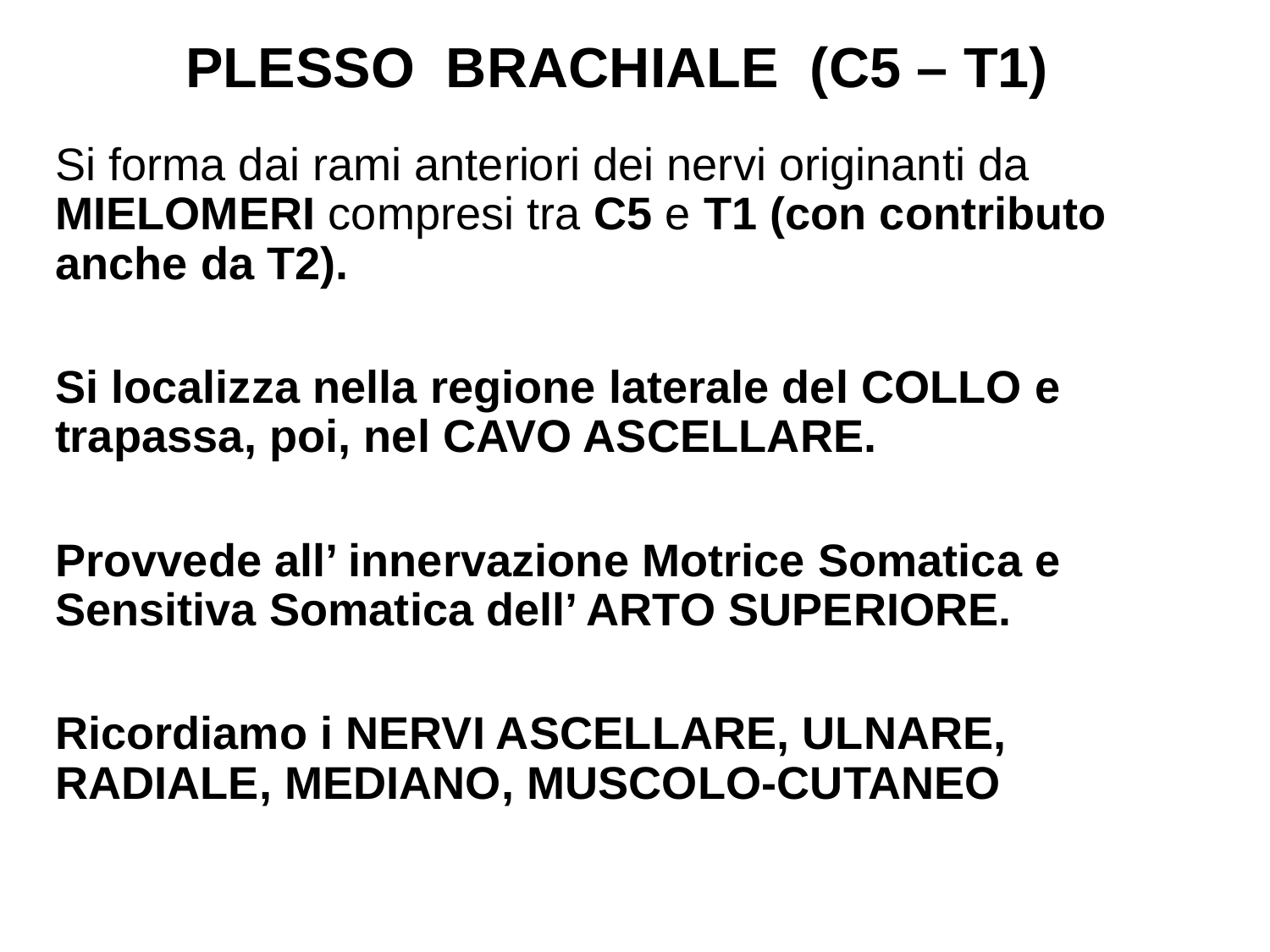

PLESSO  BRACHIALE  (C5 – T1)
Si forma dai rami anteriori dei nervi originanti da  MIELOMERI compresi tra C5 e T1 (con contributo anche da T2).

Si localizza nella regione laterale del COLLO e trapassa, poi, nel CAVO ASCELLARE.

Provvede all’ innervazione Motrice Somatica e Sensitiva Somatica dell’ ARTO SUPERIORE.

Ricordiamo i NERVI ASCELLARE, ULNARE, RADIALE, MEDIANO, MUSCOLO-CUTANEO